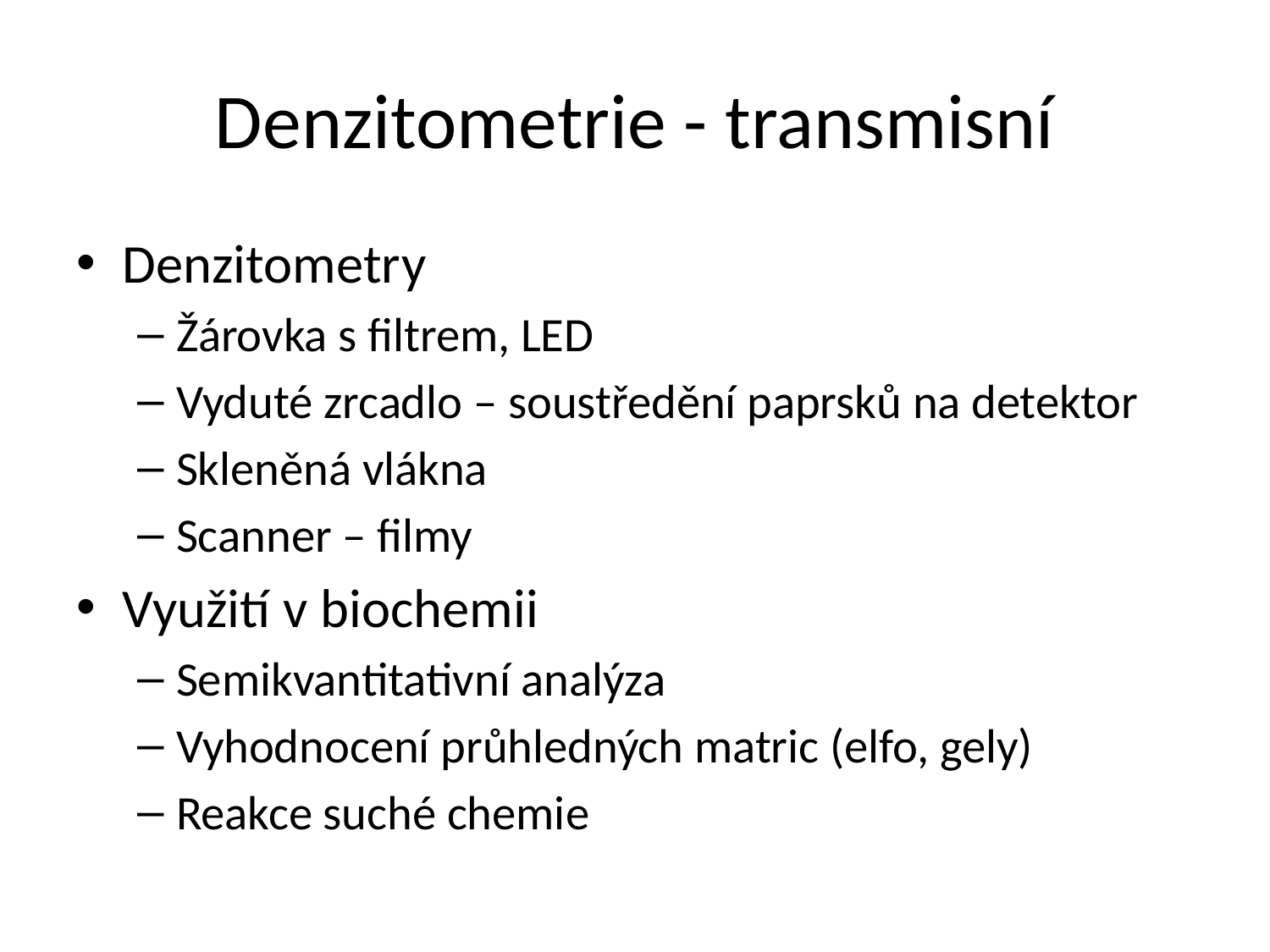

# Denzitometrie - transmisní
Denzitometry
Žárovka s filtrem, LED
Vyduté zrcadlo – soustředění paprsků na detektor
Skleněná vlákna
Scanner – filmy
Využití v biochemii
Semikvantitativní analýza
Vyhodnocení průhledných matric (elfo, gely)
Reakce suché chemie